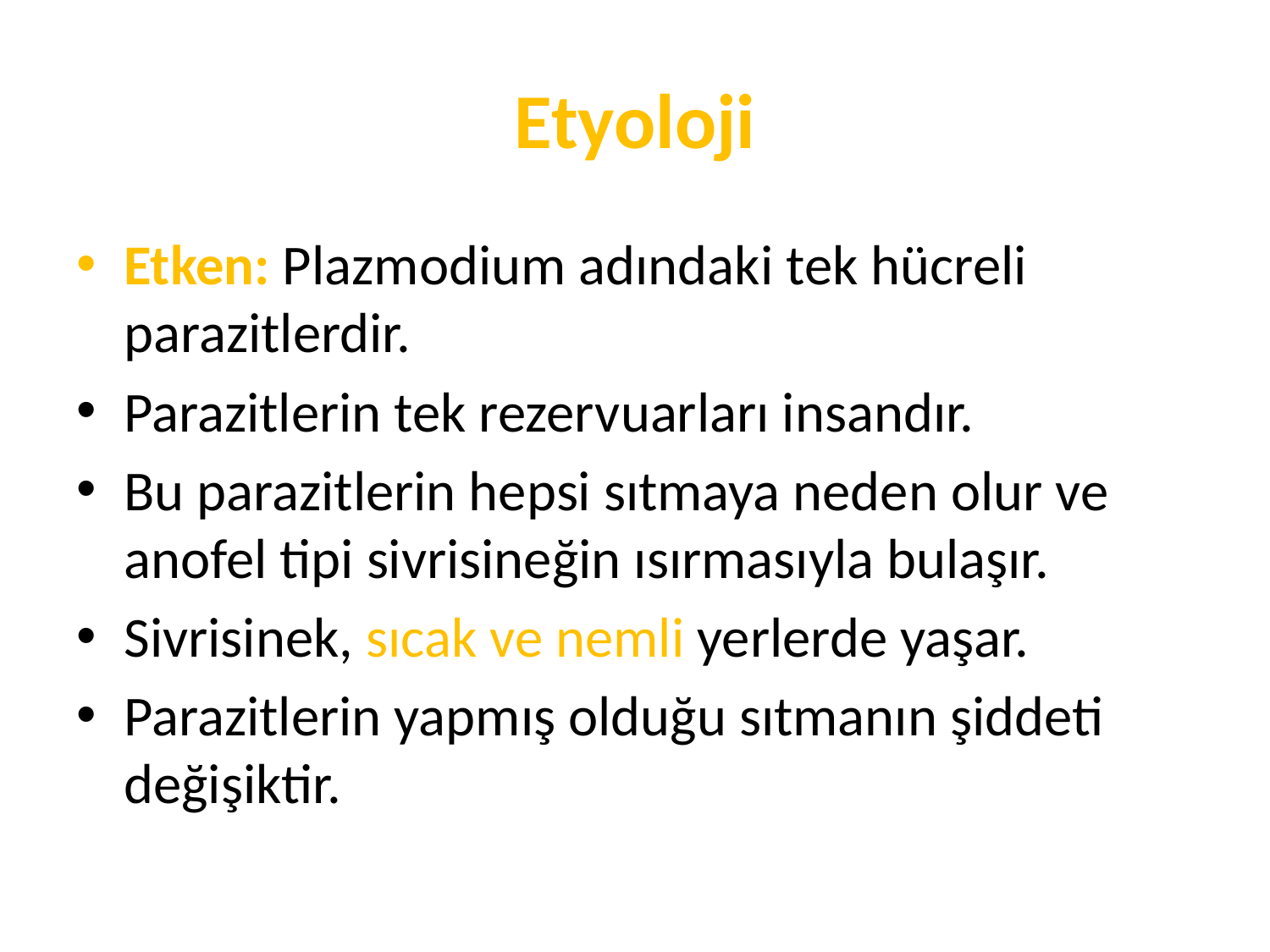

# Etyoloji
Etken: Plazmodium adındaki tek hücreli parazitlerdir.
Parazitlerin tek rezervuarları insandır.
Bu parazitlerin hepsi sıtmaya neden olur ve anofel tipi sivrisineğin ısırmasıyla bulaşır.
Sivrisinek, sıcak ve nemli yerlerde yaşar.
Parazitlerin yapmış olduğu sıtmanın şiddeti değişiktir.